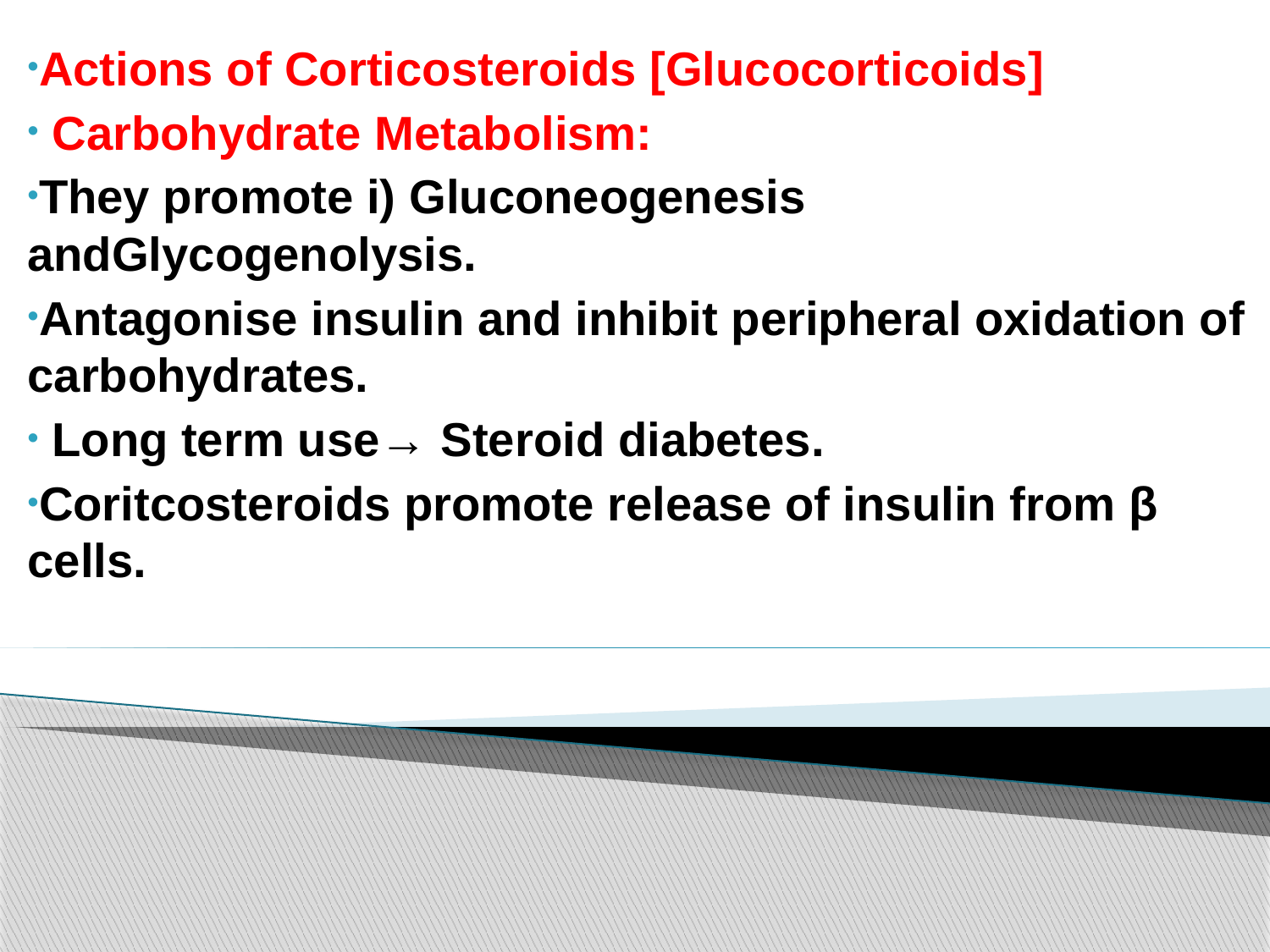

#
Actions of Corticosteroids [Glucocorticoids]
 Carbohydrate Metabolism:
They promote i) Gluconeogenesis andGlycogenolysis.
Antagonise insulin and inhibit peripheral oxidation of carbohydrates.
 Long term use→ Steroid diabetes.
Coritcosteroids promote release of insulin from β cells.